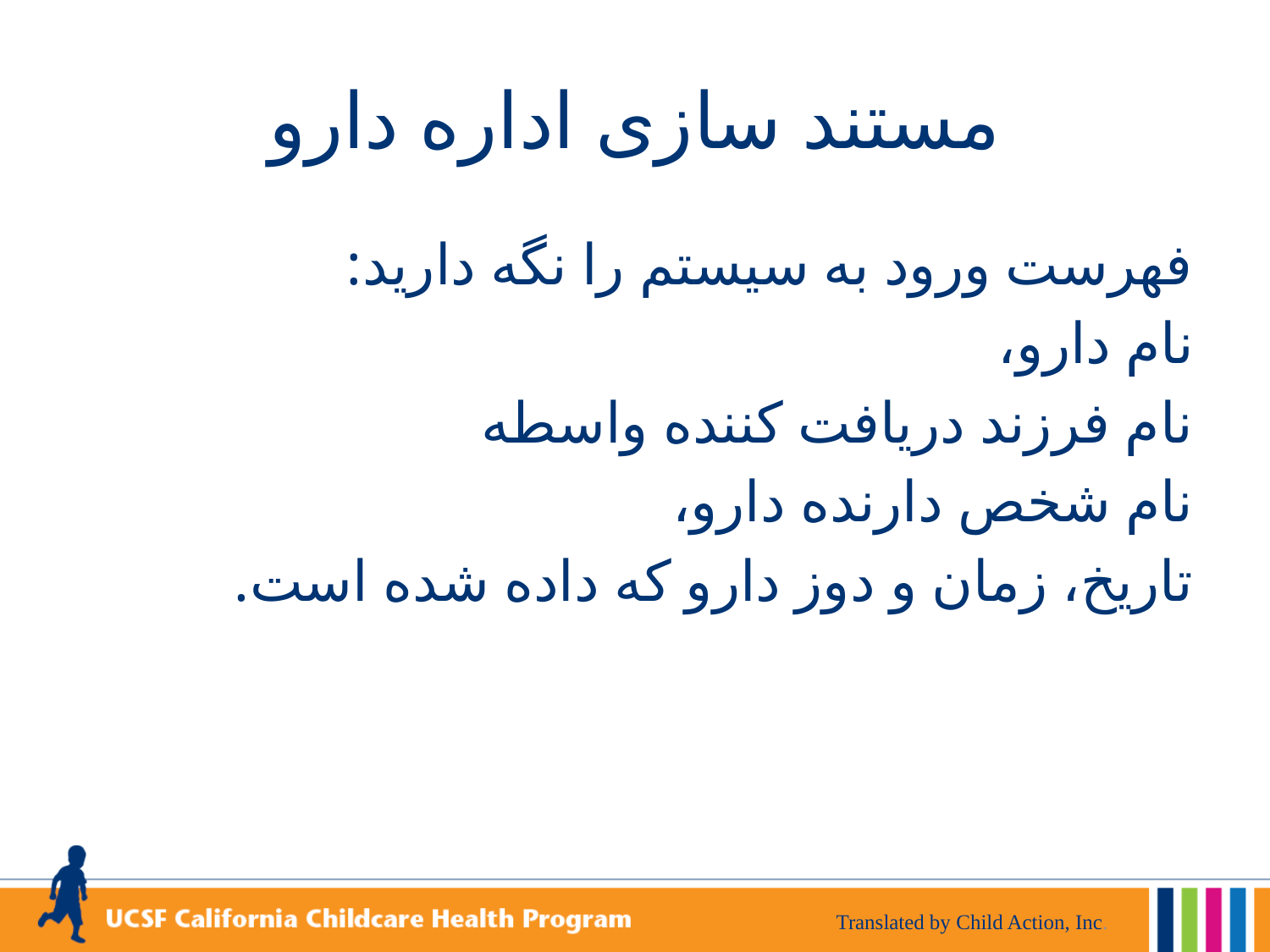

# مستند سازی اداره دارو
فهرست ورود به سیستم را نگه دارید:
نام دارو،
نام فرزند دریافت کننده واسطه
نام شخص دارنده دارو،
تاریخ، زمان و دوز دارو که داده شده است.
Translated by Child Action, Inc.